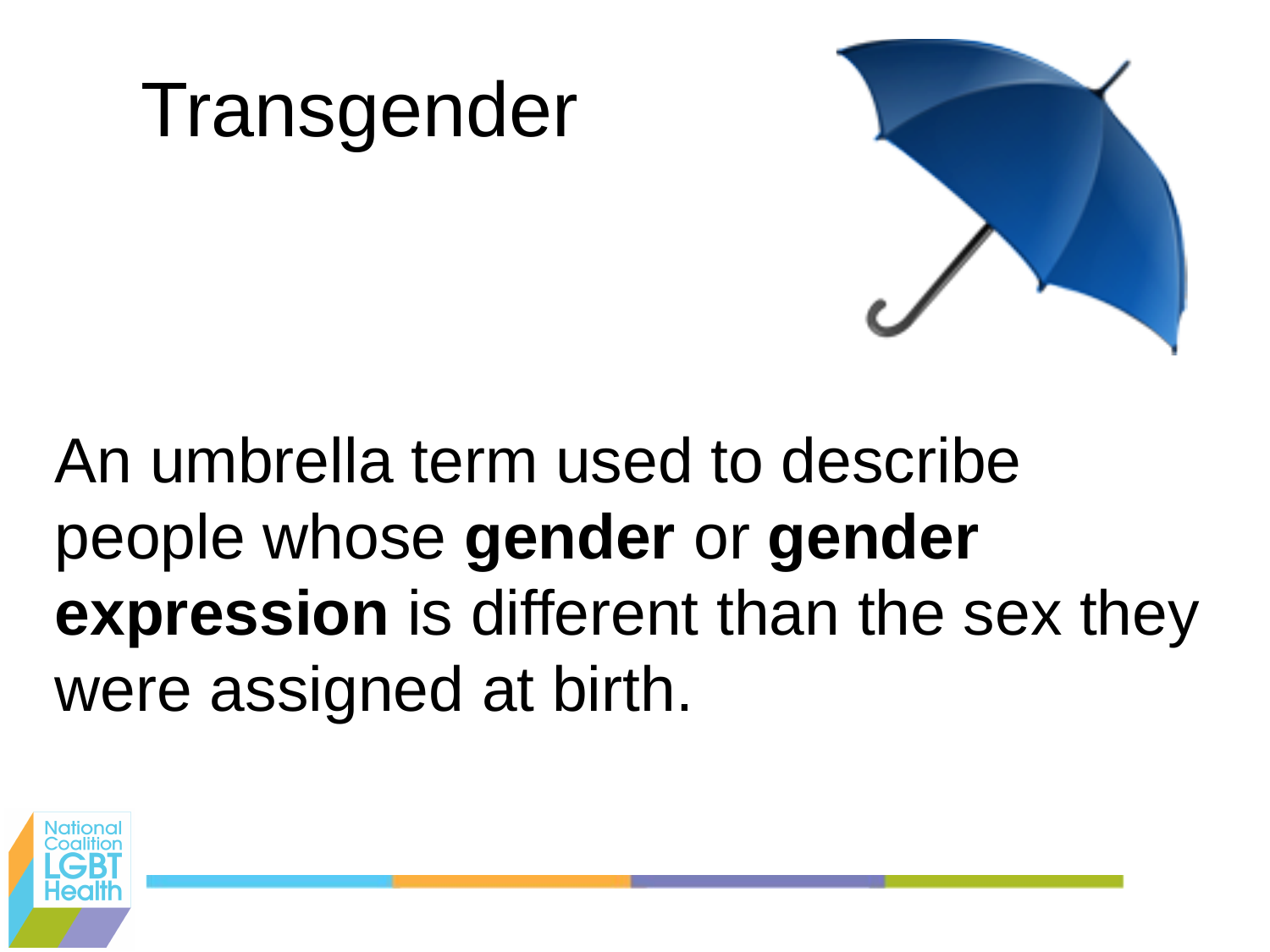

# Transgender
An umbrella term used to describe people whose gender or gender expression is different than the sex they were assigned at birth.